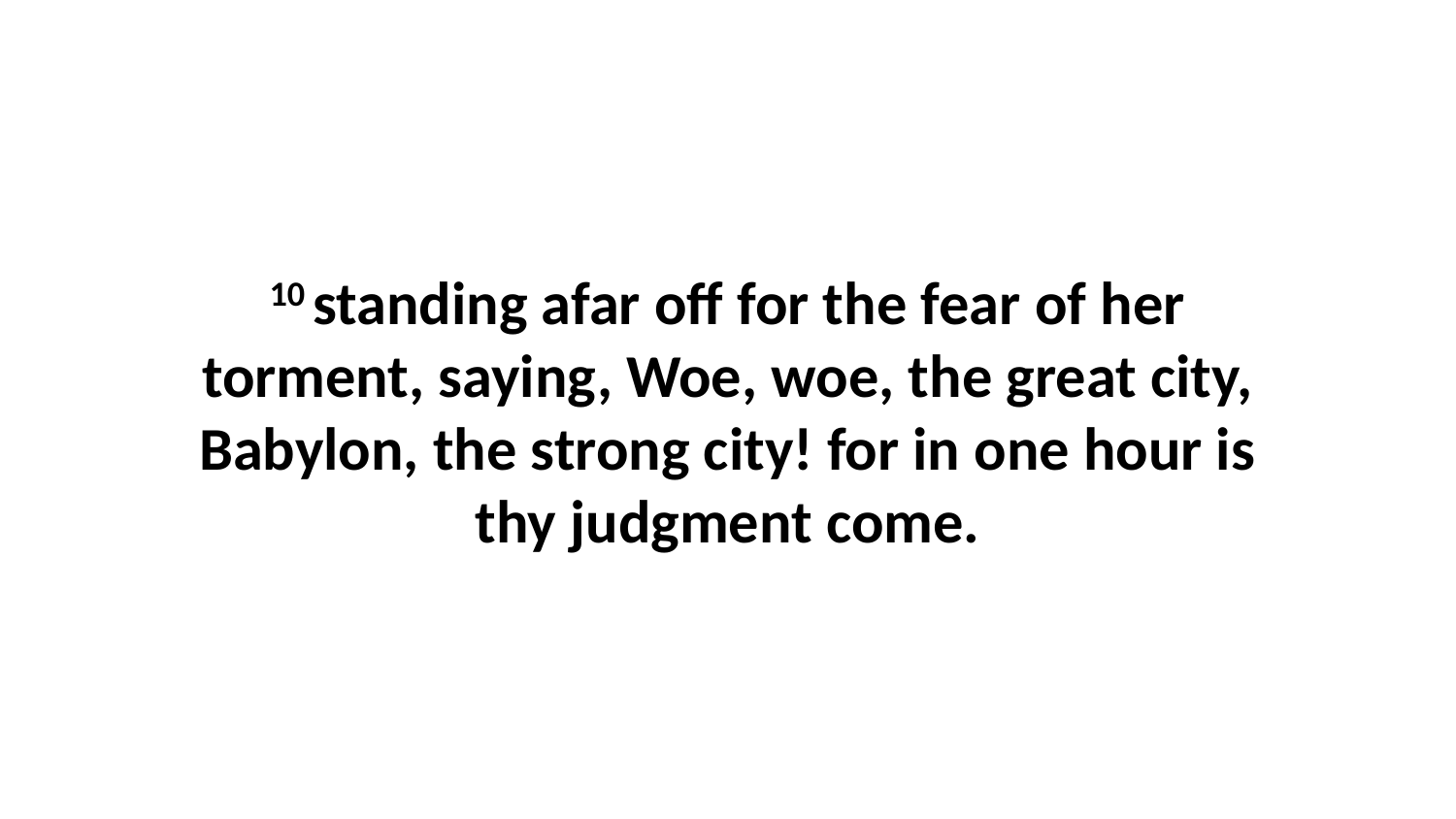

10 standing afar off for the fear of her torment, saying, Woe, woe, the great city, Babylon, the strong city! for in one hour is thy judgment come.